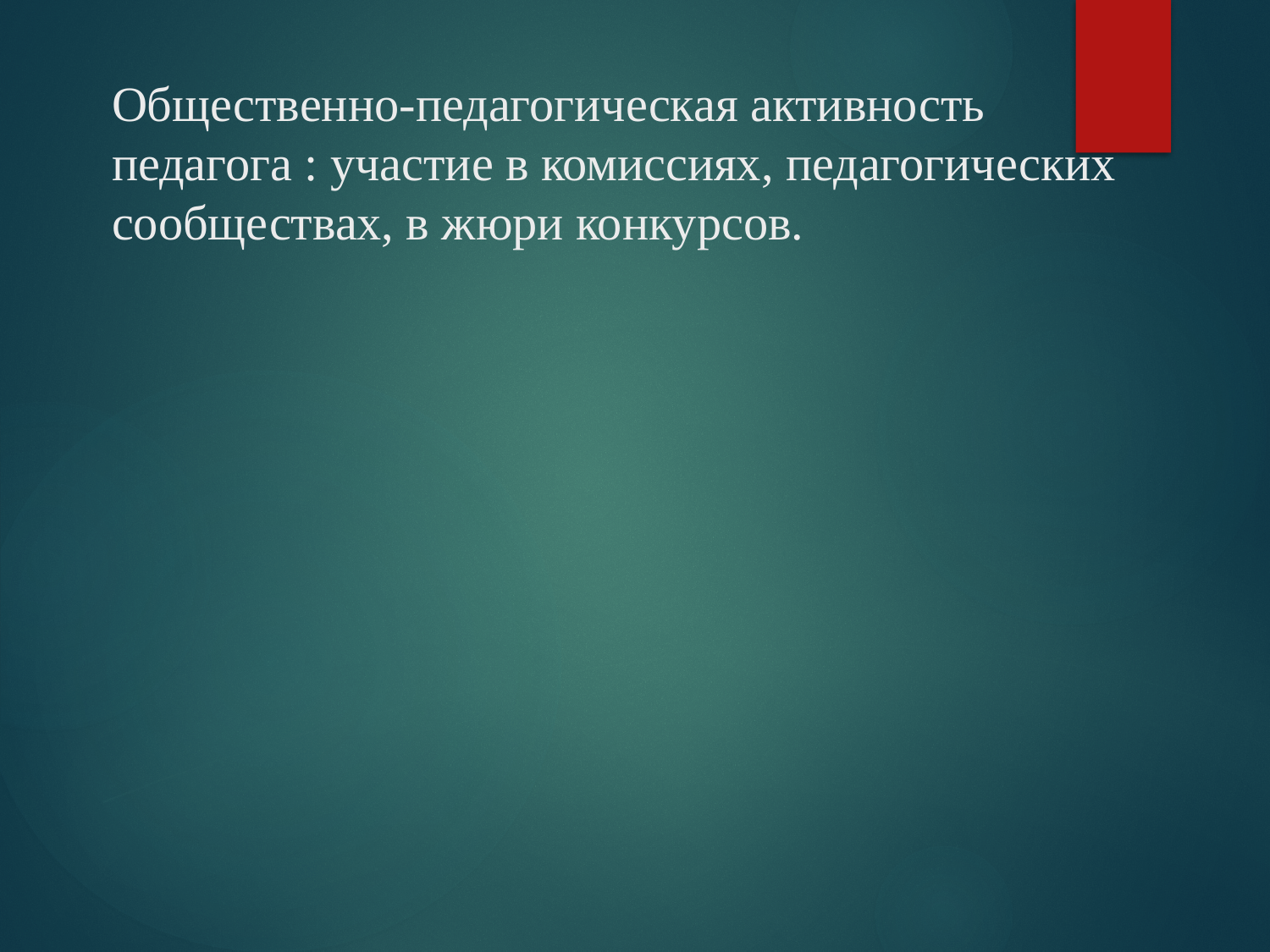

# Общественно-педагогическая активность педагога : участие в комиссиях, педагогических сообществах, в жюри конкурсов.